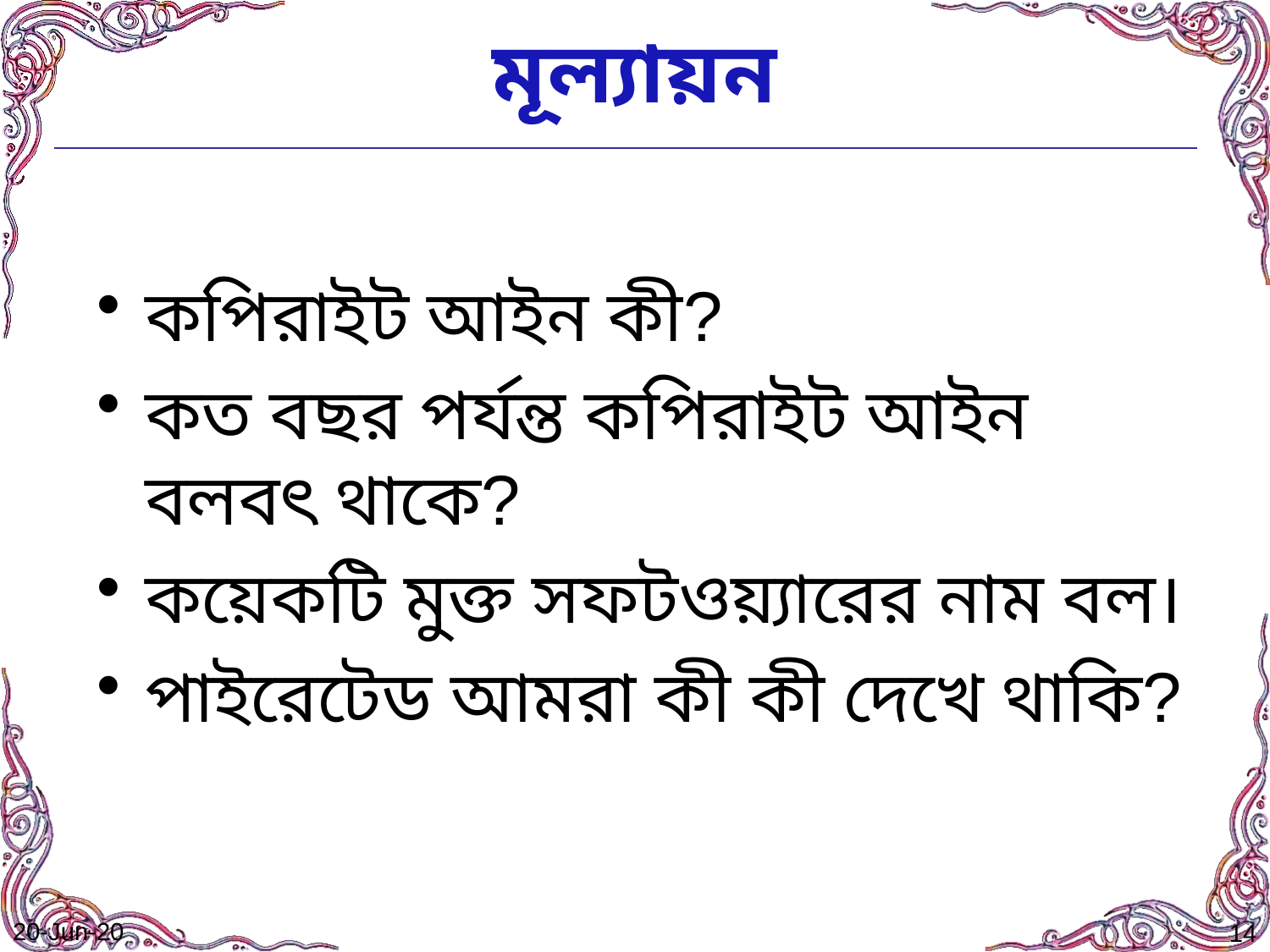

# মূল্যায়ন
কপিরাইট আইন কী?
কত বছর পর্যন্ত কপিরাইট আইন বলবৎ থাকে?
কয়েকটি মুক্ত সফটওয়্যারের নাম বল।
পাইরেটেড আমরা কী কী দেখে থাকি?
20-Jun-20
14